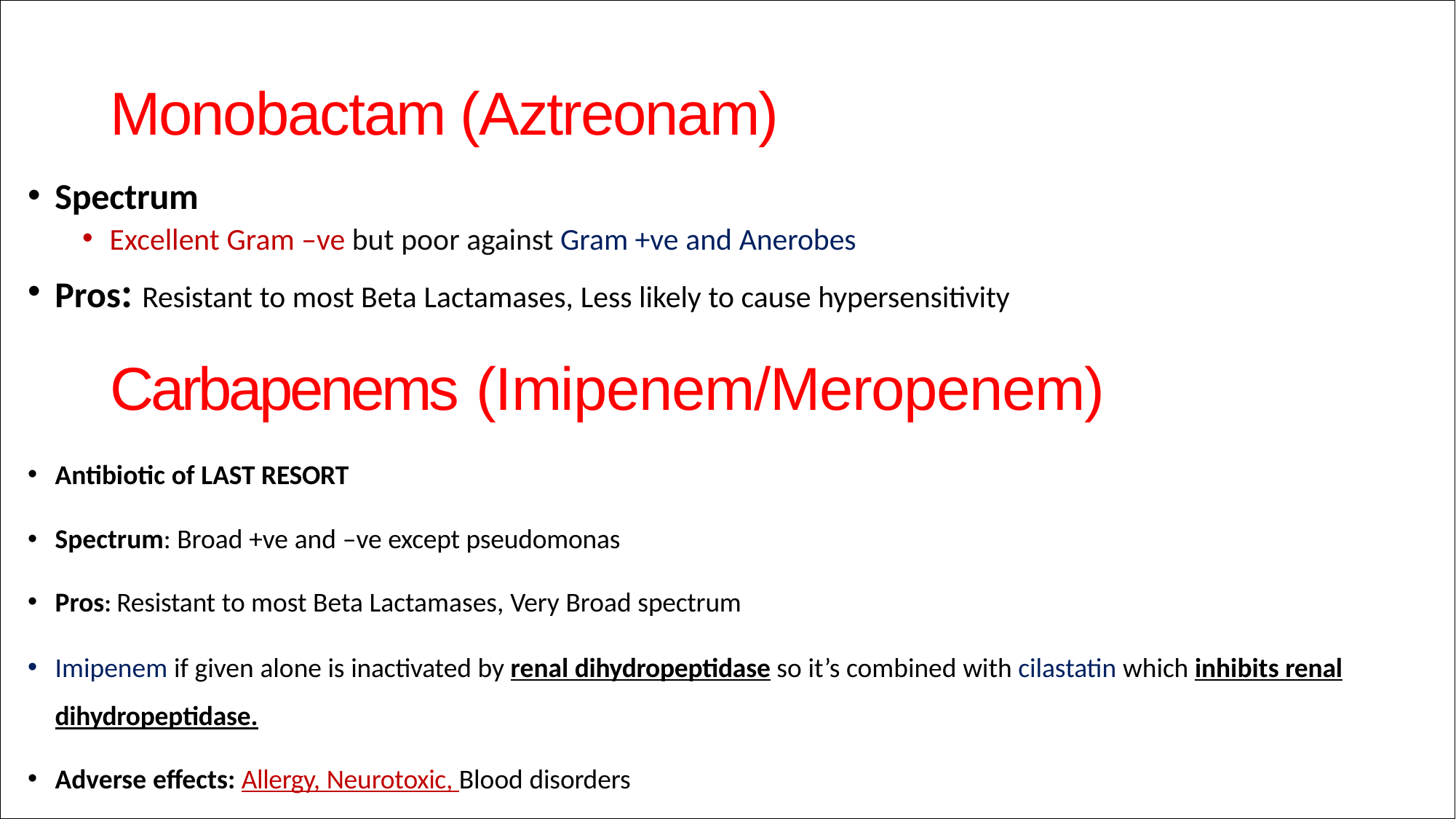

# Monobactam (Aztreonam)
Spectrum
Excellent Gram –ve but poor against Gram +ve and Anerobes
Pros: Resistant to most Beta Lactamases, Less likely to cause hypersensitivity
Carbapenems (Imipenem/Meropenem)
Antibiotic of LAST RESORT
Spectrum: Broad +ve and –ve except pseudomonas
Pros: Resistant to most Beta Lactamases, Very Broad spectrum
Imipenem if given alone is inactivated by renal dihydropeptidase so it’s combined with cilastatin which inhibits renal dihydropeptidase.
Adverse effects: Allergy, Neurotoxic, Blood disorders